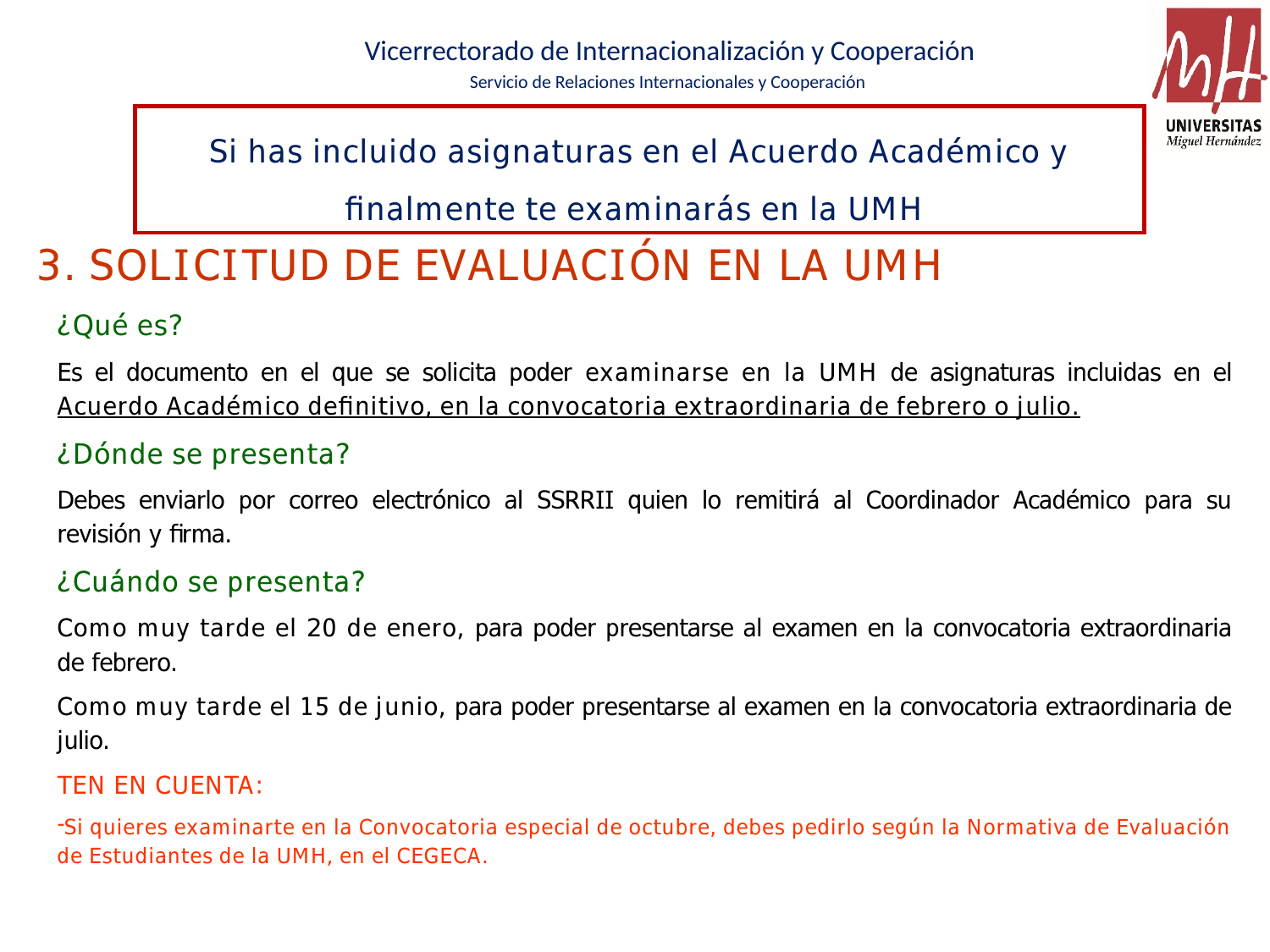

Si has incluido asignaturas en el Acuerdo Académico y finalmente te examinarás en la UMH

3. SOLICITUD DE EVALUACIÓN EN LA UMH
¿Qué es?
Es el documento en el que se solicita poder examinarse en la UMH de asignaturas incluidas en el Acuerdo Académico definitivo, en la convocatoria extraordinaria de febrero o julio.
¿Dónde se presenta?
Debes enviarlo por correo electrónico al SSRRII quien lo remitirá al Coordinador Académico para su revisión y firma.
¿Cuándo se presenta?
Como muy tarde el 20 de enero, para poder presentarse al examen en la convocatoria extraordinaria de febrero.
Como muy tarde el 15 de junio, para poder presentarse al examen en la convocatoria extraordinaria de julio.
TEN EN CUENTA:
Si quieres examinarte en la Convocatoria especial de octubre, debes pedirlo según la Normativa de Evaluación de Estudiantes de la UMH, en el CEGECA.